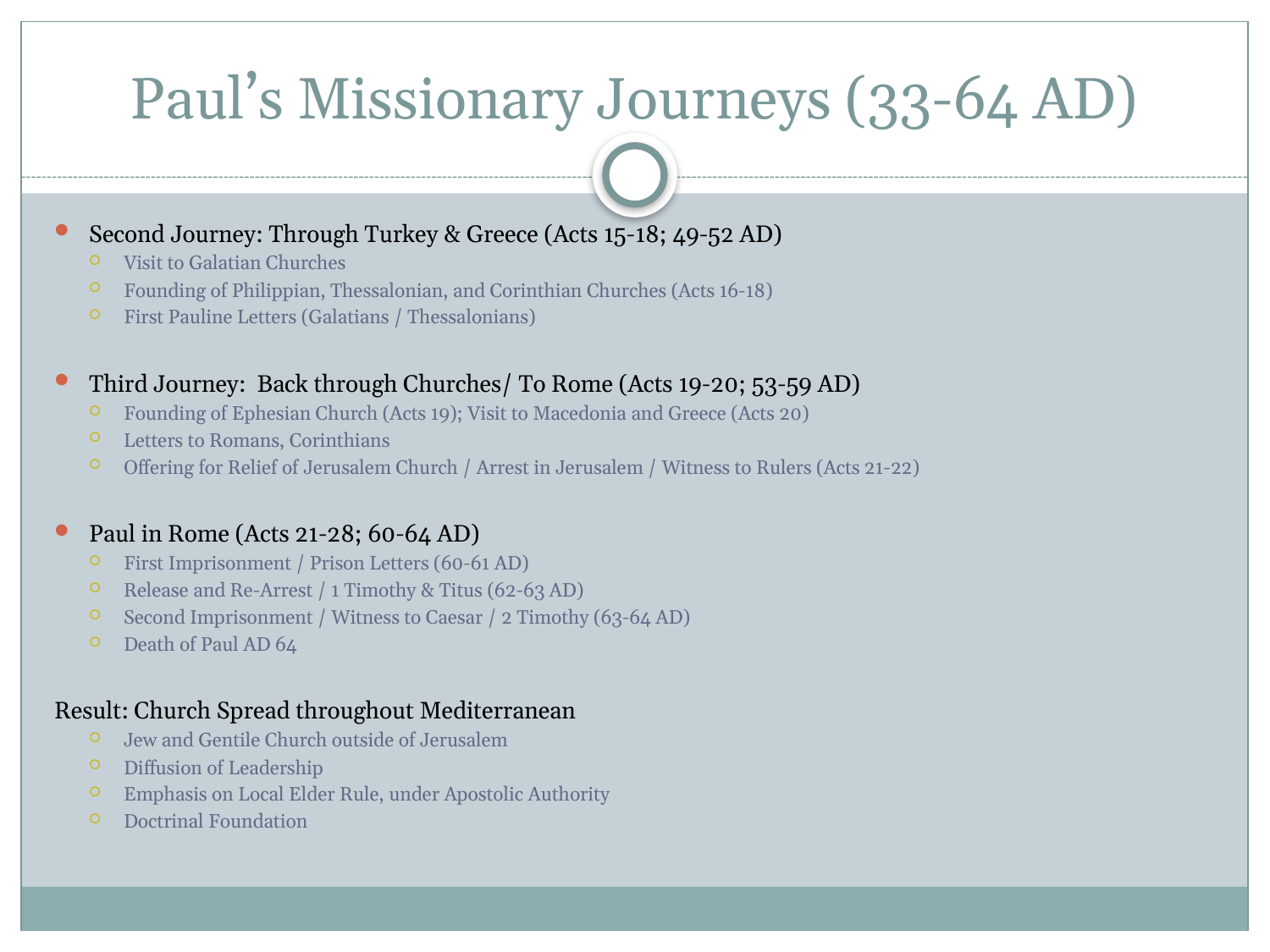

# Paul’s Missionary Journeys (33-64 AD)
Second Journey: Through Turkey & Greece (Acts 15-18; 49-52 AD)
Visit to Galatian Churches
Founding of Philippian, Thessalonian, and Corinthian Churches (Acts 16-18)
First Pauline Letters (Galatians / Thessalonians)

Third Journey:  Back through Churches/ To Rome (Acts 19-20; 53-59 AD)
Founding of Ephesian Church (Acts 19); Visit to Macedonia and Greece (Acts 20)
Letters to Romans, Corinthians
Offering for Relief of Jerusalem Church / Arrest in Jerusalem / Witness to Rulers (Acts 21-22)

Paul in Rome (Acts 21-28; 60-64 AD)
First Imprisonment / Prison Letters (60-61 AD)
Release and Re-Arrest / 1 Timothy & Titus (62-63 AD)
Second Imprisonment / Witness to Caesar / 2 Timothy (63-64 AD)
Death of Paul AD 64

Result: Church Spread throughout Mediterranean
Jew and Gentile Church outside of Jerusalem
Diffusion of Leadership
Emphasis on Local Elder Rule, under Apostolic Authority
Doctrinal Foundation